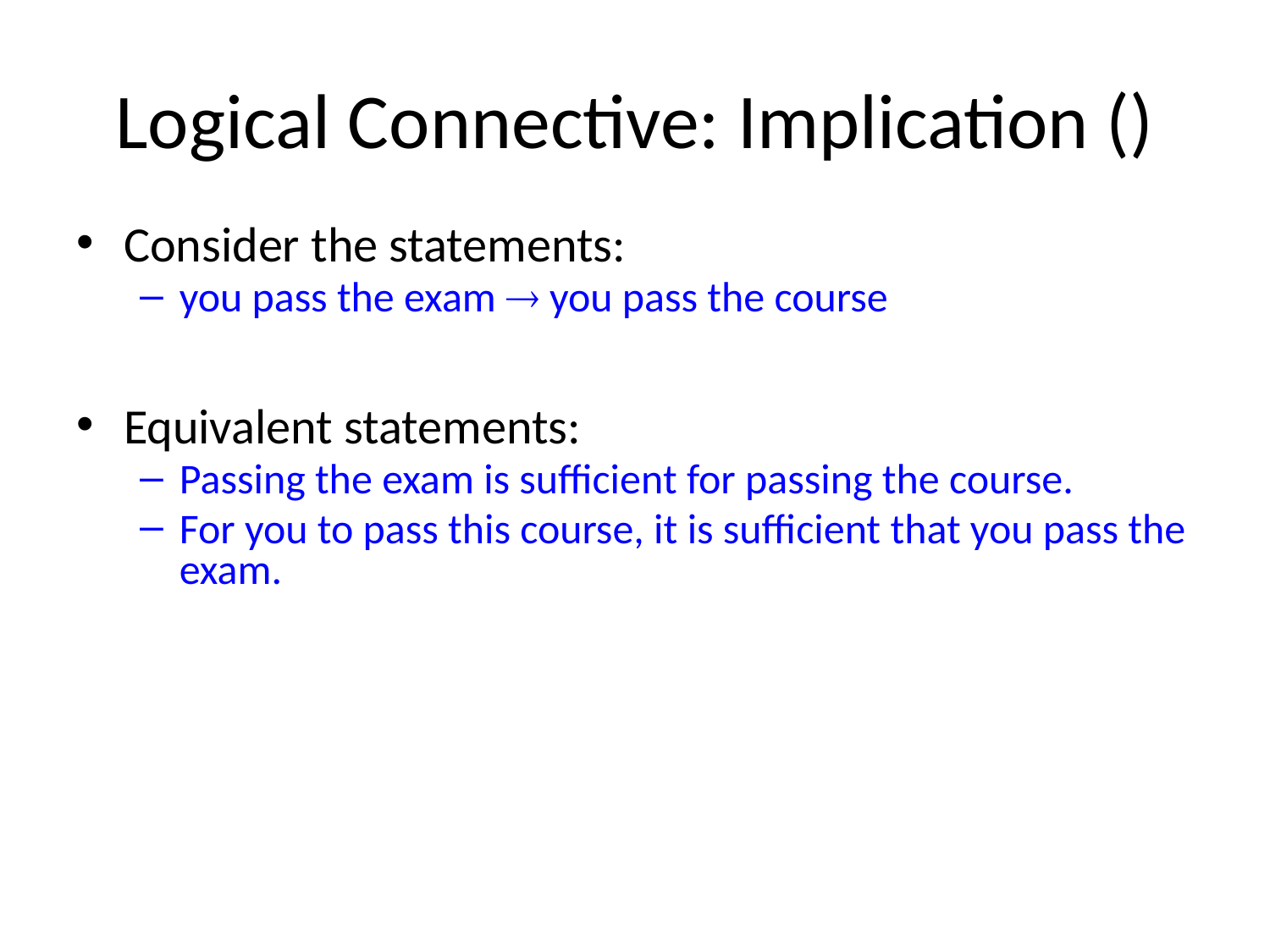

# Logical Connective: Implication ()
Consider the statements:
you pass the exam → you pass the course

Equivalent statements:
Passing the exam is sufficient for passing the course.
For you to pass this course, it is sufficient that you pass the exam.